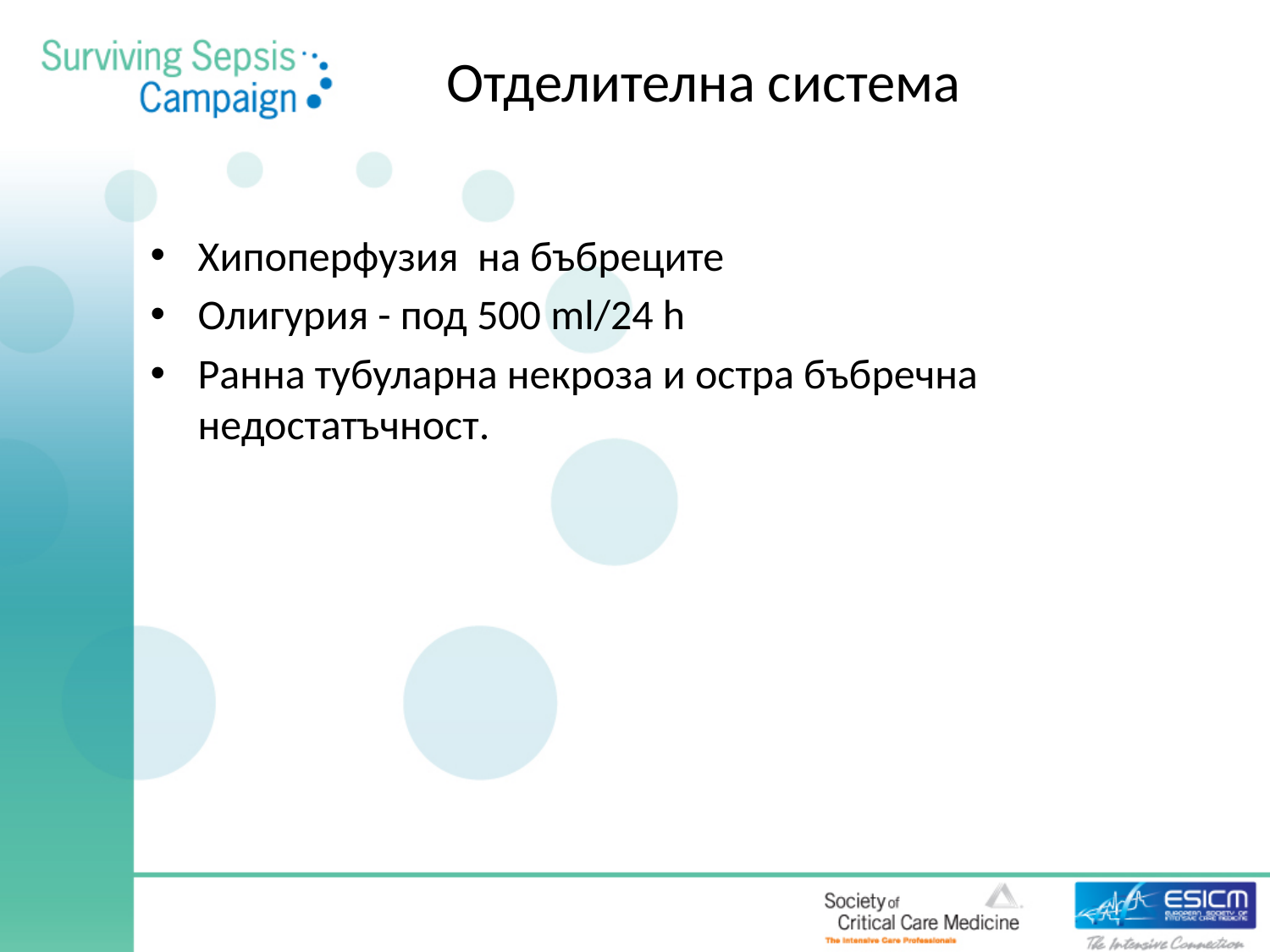

# Отделителна система
Хипоперфузия  на бъбреците
Олигурия - под 500 ml/24 h
Ранна тубуларна некроза и остра бъбречна недостатъчност.